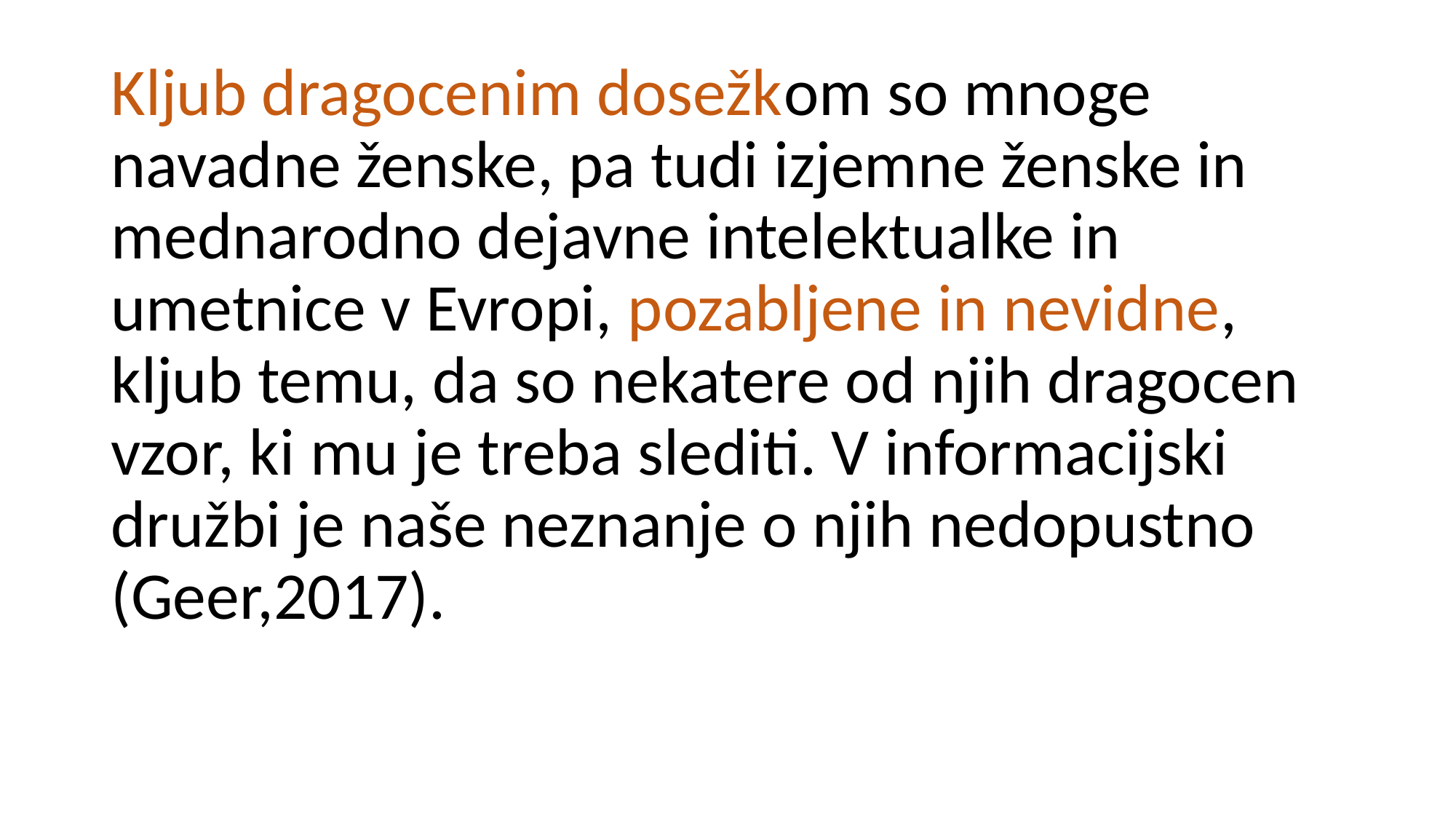

# Kljub dragocenim dosežkom so mnoge navadne ženske, pa tudi izjemne ženske in mednarodno dejavne intelektualke in umetnice v Evropi, pozabljene in nevidne, kljub temu, da so nekatere od njih dragocen vzor, ki mu je treba slediti. V informacijski družbi je naše neznanje o njih nedopustno (Geer,2017).